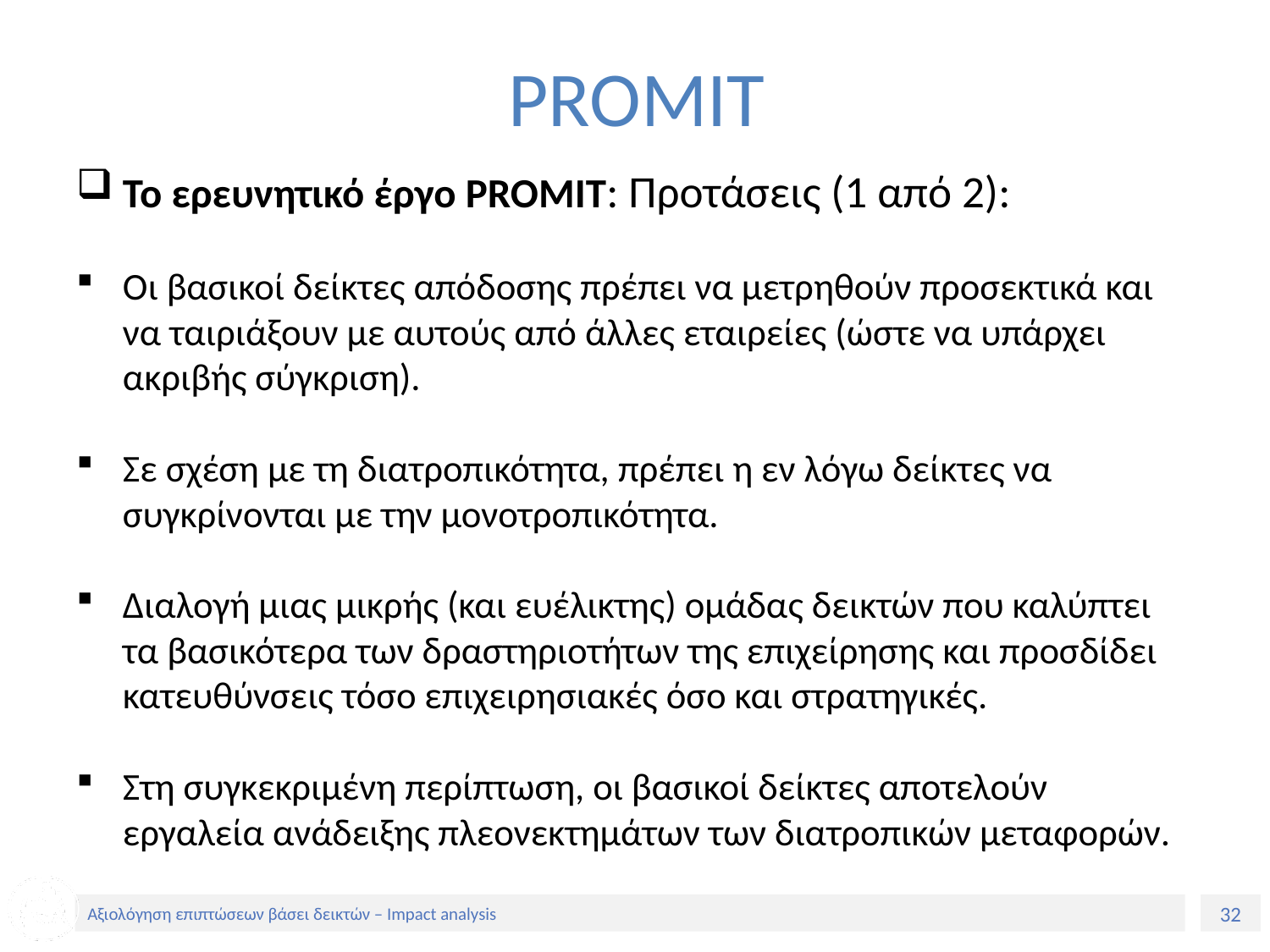

# PROMIT
Το ερευνητικό έργο PROMIT: Προτάσεις (1 από 2):

Οι βασικοί δείκτες απόδοσης πρέπει να μετρηθούν προσεκτικά και να ταιριάξουν με αυτούς από άλλες εταιρείες (ώστε να υπάρχει ακριβής σύγκριση).

Σε σχέση με τη διατροπικότητα, πρέπει η εν λόγω δείκτες να συγκρίνονται με την μονοτροπικότητα.

Διαλογή μιας μικρής (και ευέλικτης) ομάδας δεικτών που καλύπτει τα βασικότερα των δραστηριοτήτων της επιχείρησης και προσδίδει κατευθύνσεις τόσο επιχειρησιακές όσο και στρατηγικές.

Στη συγκεκριμένη περίπτωση, οι βασικοί δείκτες αποτελούν εργαλεία ανάδειξης πλεονεκτημάτων των διατροπικών μεταφορών.